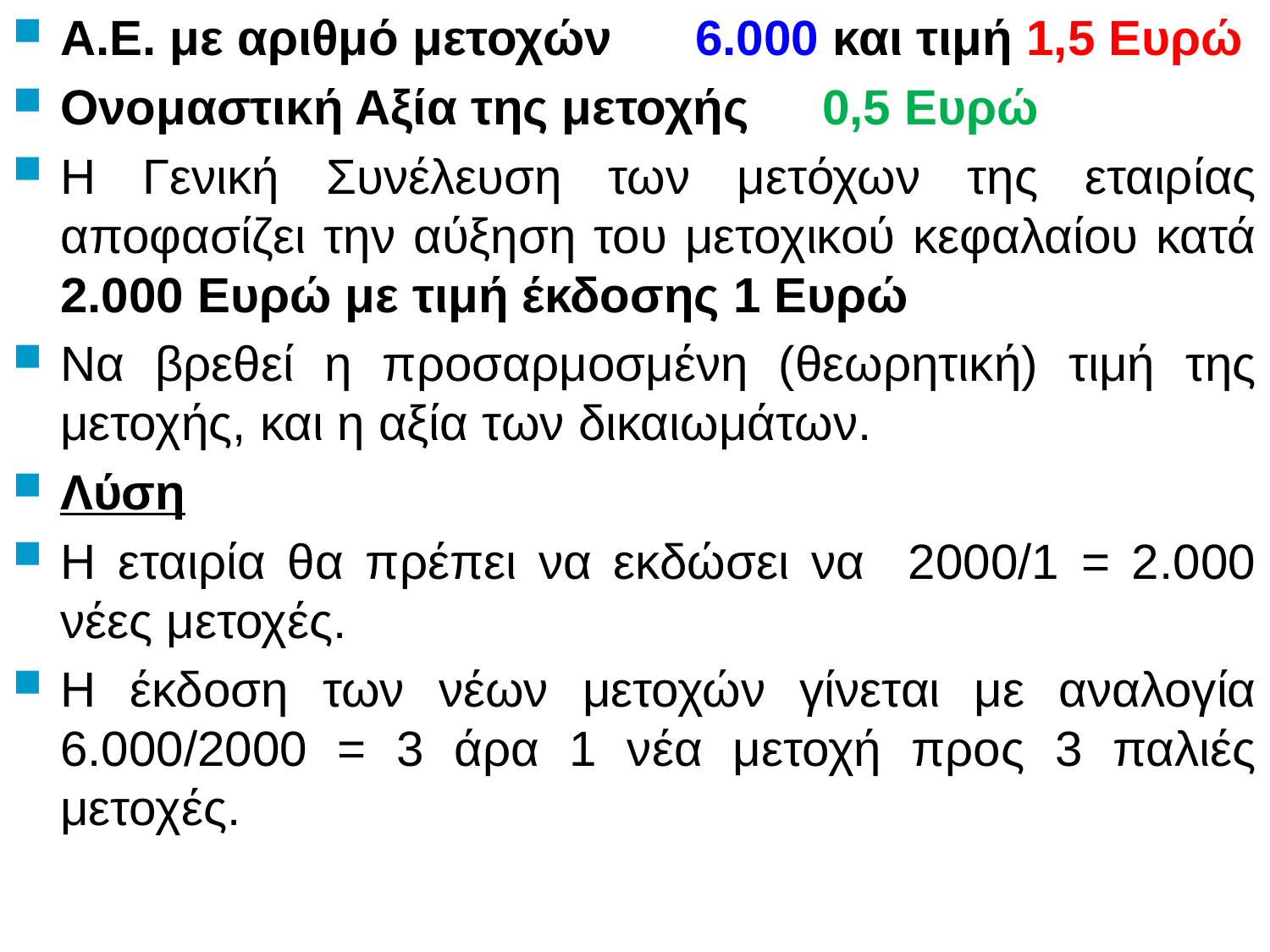

Α.Ε. με αριθμό μετοχών	6.000 και τιμή 1,5 Ευρώ
Ονομαστική Αξία της μετοχής	0,5 Ευρώ
Η Γενική Συνέλευση των μετόχων της εταιρίας αποφασίζει την αύξηση του μετοχικού κεφαλαίου κατά 2.000 Ευρώ με τιμή έκδοσης 1 Ευρώ
Να βρεθεί η προσαρμοσμένη (θεωρητική) τιμή της μετοχής, και η αξία των δικαιωμάτων.
Λύση
Η εταιρία θα πρέπει να εκδώσει να  2000/1 = 2.000 νέες μετοχές.
Η έκδοση των νέων μετοχών γίνεται με αναλογία 6.000/2000 = 3 άρα 1 νέα μετοχή προς 3 παλιές μετοχές.

#